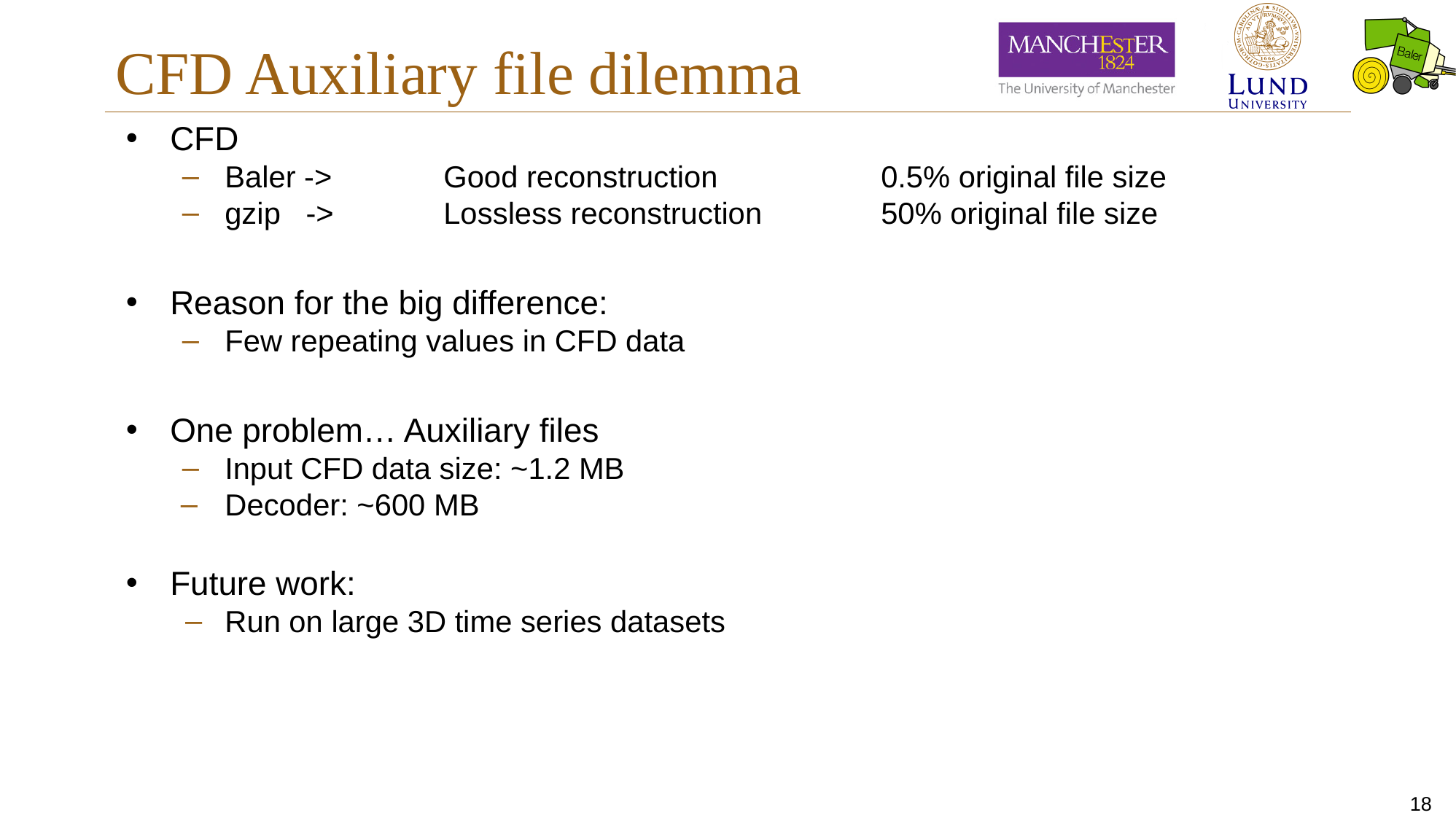

# CFD Auxiliary file dilemma
CFD
Baler -> 	Good reconstruction 		0.5% original file size
gzip   -> 	Lossless reconstruction 		50% original file size

Reason for the big difference:
Few repeating values in CFD data

One problem… Auxiliary files
Input CFD data size: ~1.2 MB
Decoder: ~600 MB
Future work:
Run on large 3D time series datasets

18